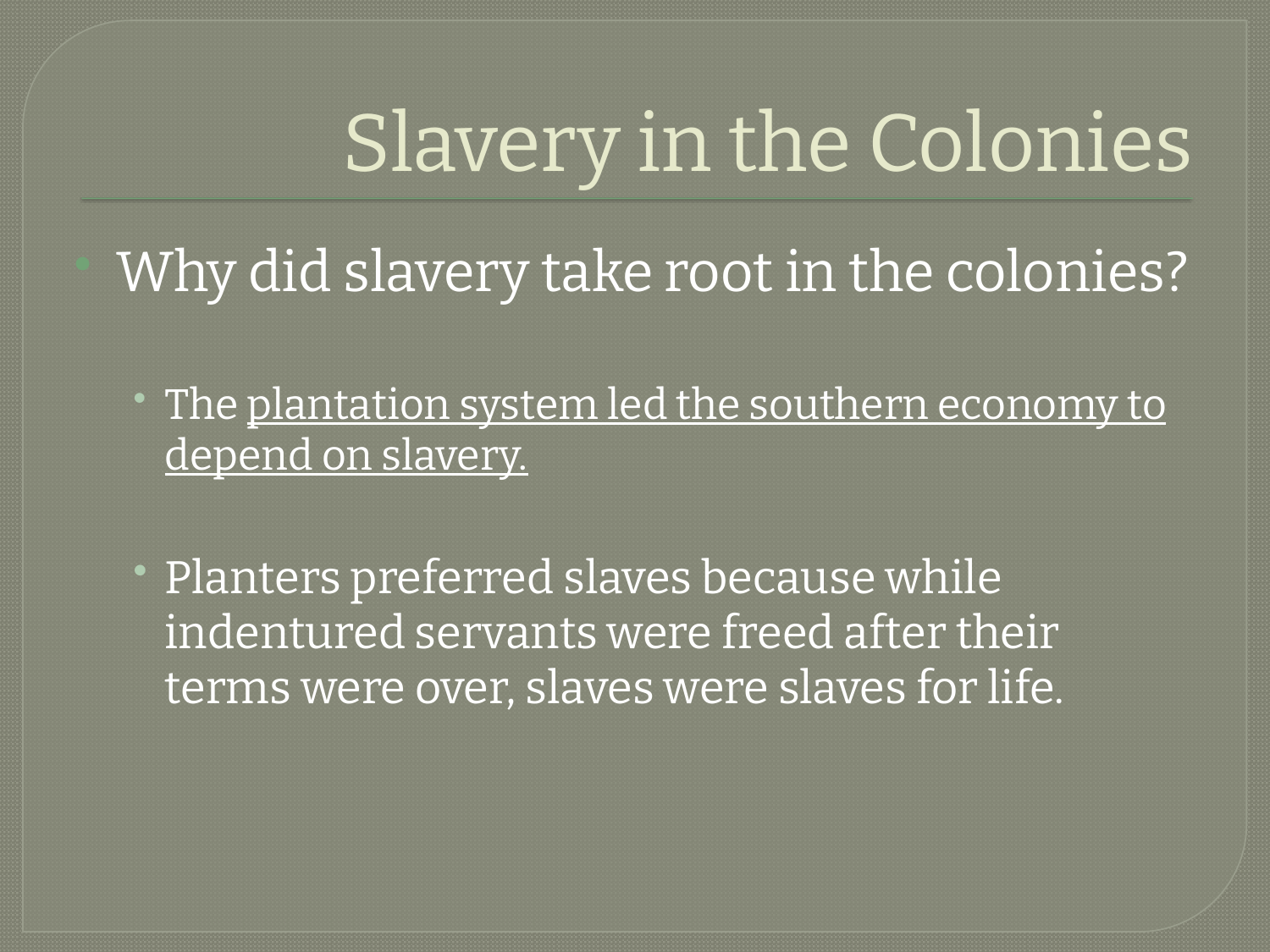

# Slavery in the Colonies
Why did slavery take root in the colonies?

The plantation system led the southern economy to depend on slavery.

Planters preferred slaves because while indentured servants were freed after their terms were over, slaves were slaves for life.